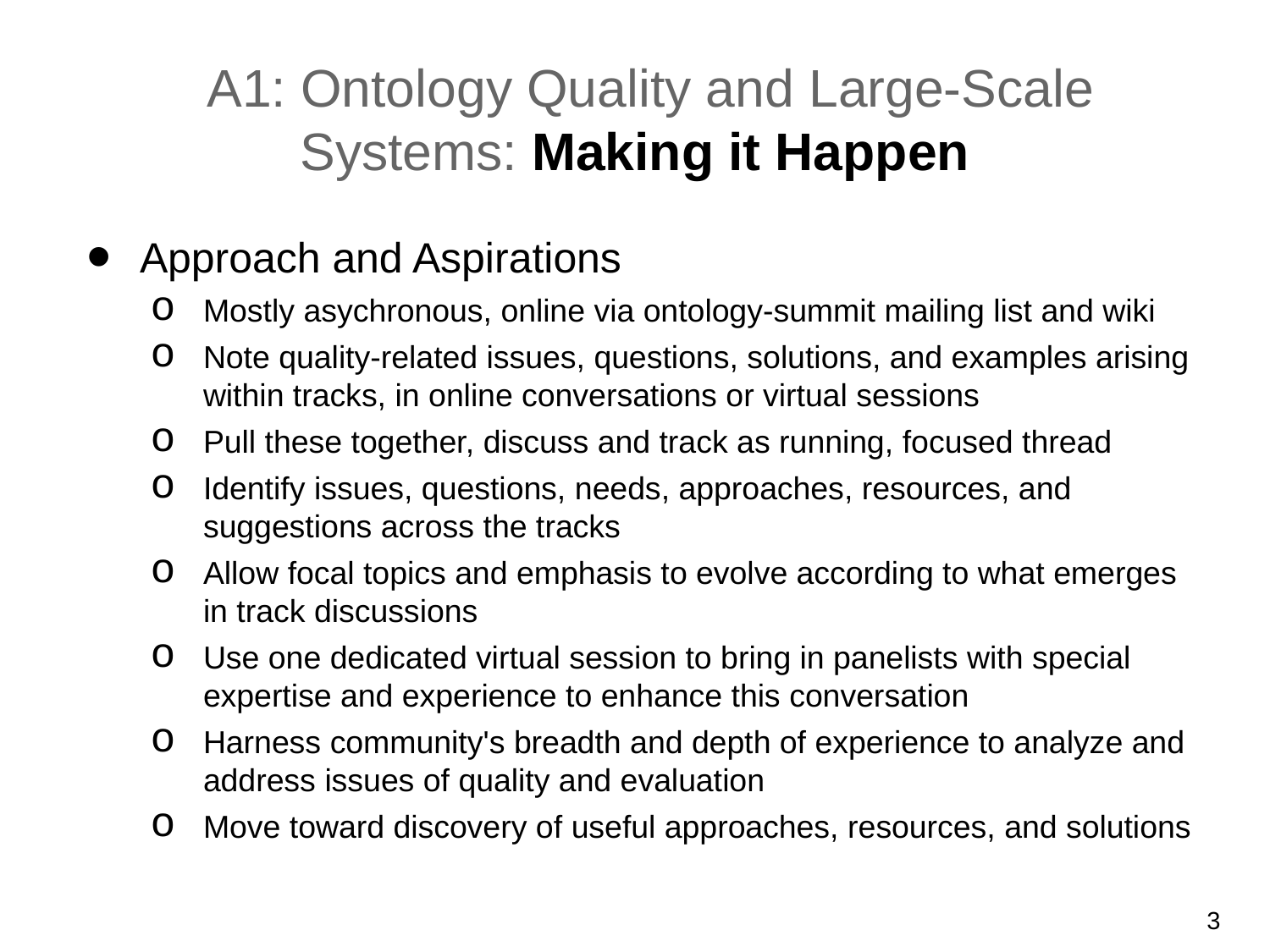

# A1: Ontology Quality and Large-Scale Systems: Making it Happen
Approach and Aspirations
Mostly asychronous, online via ontology-summit mailing list and wiki
Note quality-related issues, questions, solutions, and examples arising within tracks, in online conversations or virtual sessions
Pull these together, discuss and track as running, focused thread
Identify issues, questions, needs, approaches, resources, and suggestions across the tracks
Allow focal topics and emphasis to evolve according to what emerges in track discussions
Use one dedicated virtual session to bring in panelists with special expertise and experience to enhance this conversation
Harness community's breadth and depth of experience to analyze and address issues of quality and evaluation
Move toward discovery of useful approaches, resources, and solutions

3